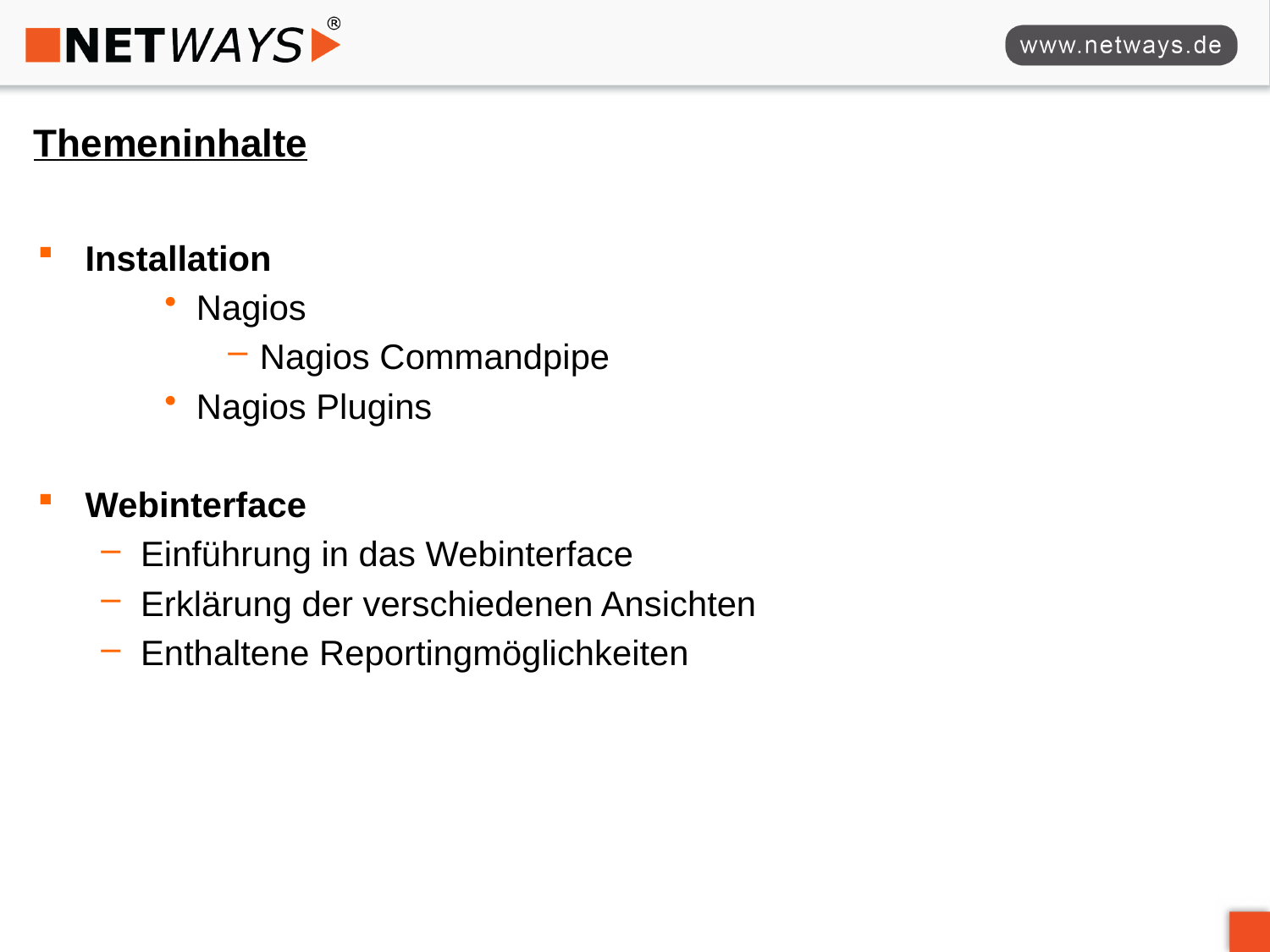

# Themeninhalte
Installation
Nagios
Nagios Commandpipe
Nagios Plugins

Webinterface
Einführung in das Webinterface
Erklärung der verschiedenen Ansichten
Enthaltene Reportingmöglichkeiten